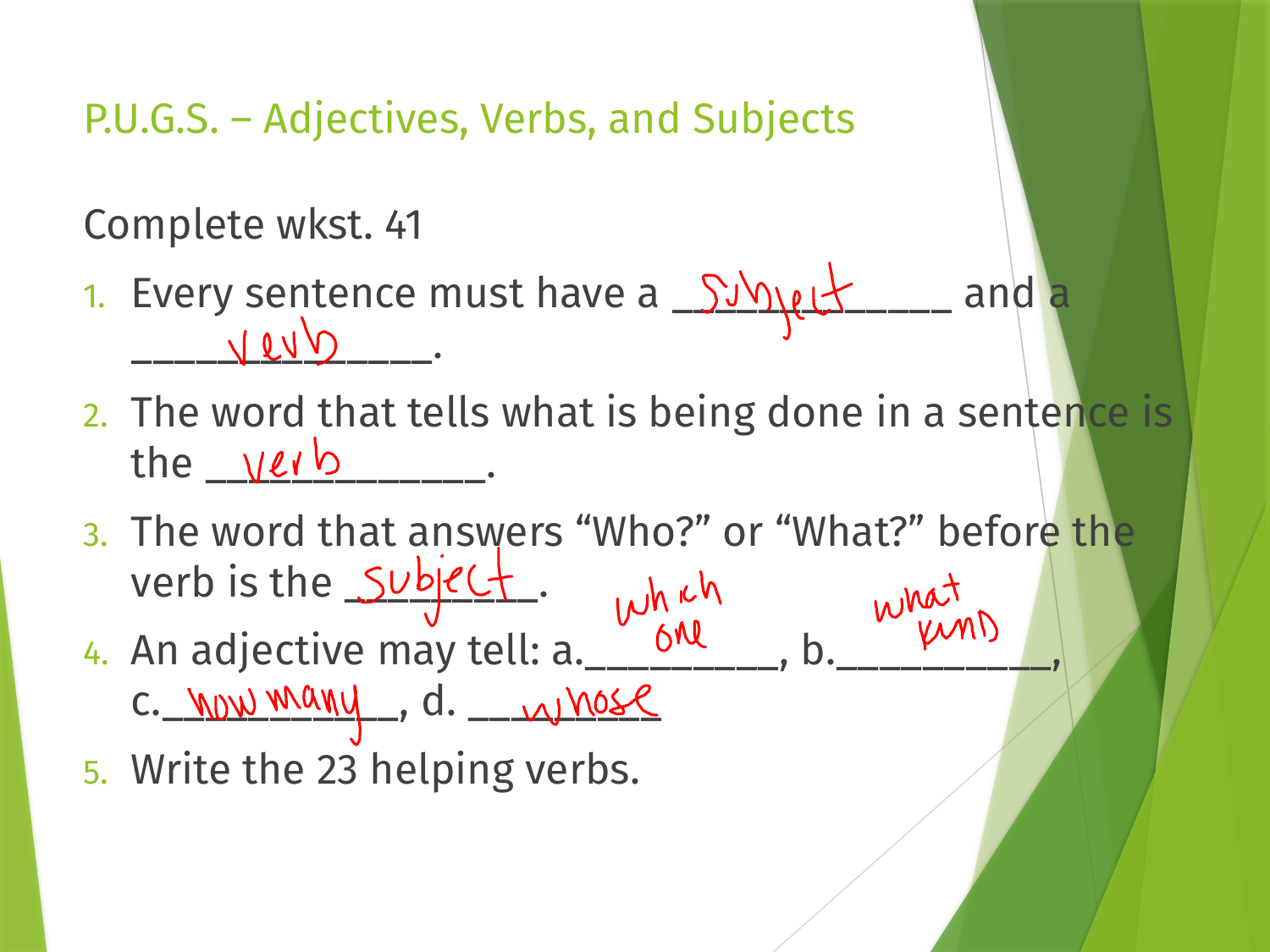

# P.U.G.S. – Adjectives, Verbs, and Subjects
Complete wkst. 41
Every sentence must have a _____________ and a ______________.
The word that tells what is being done in a sentence is the _____________.
The word that answers “Who?” or “What?” before the verb is the _________.
An adjective may tell: a._________, b.__________, c.___________, d. _________
Write the 23 helping verbs.